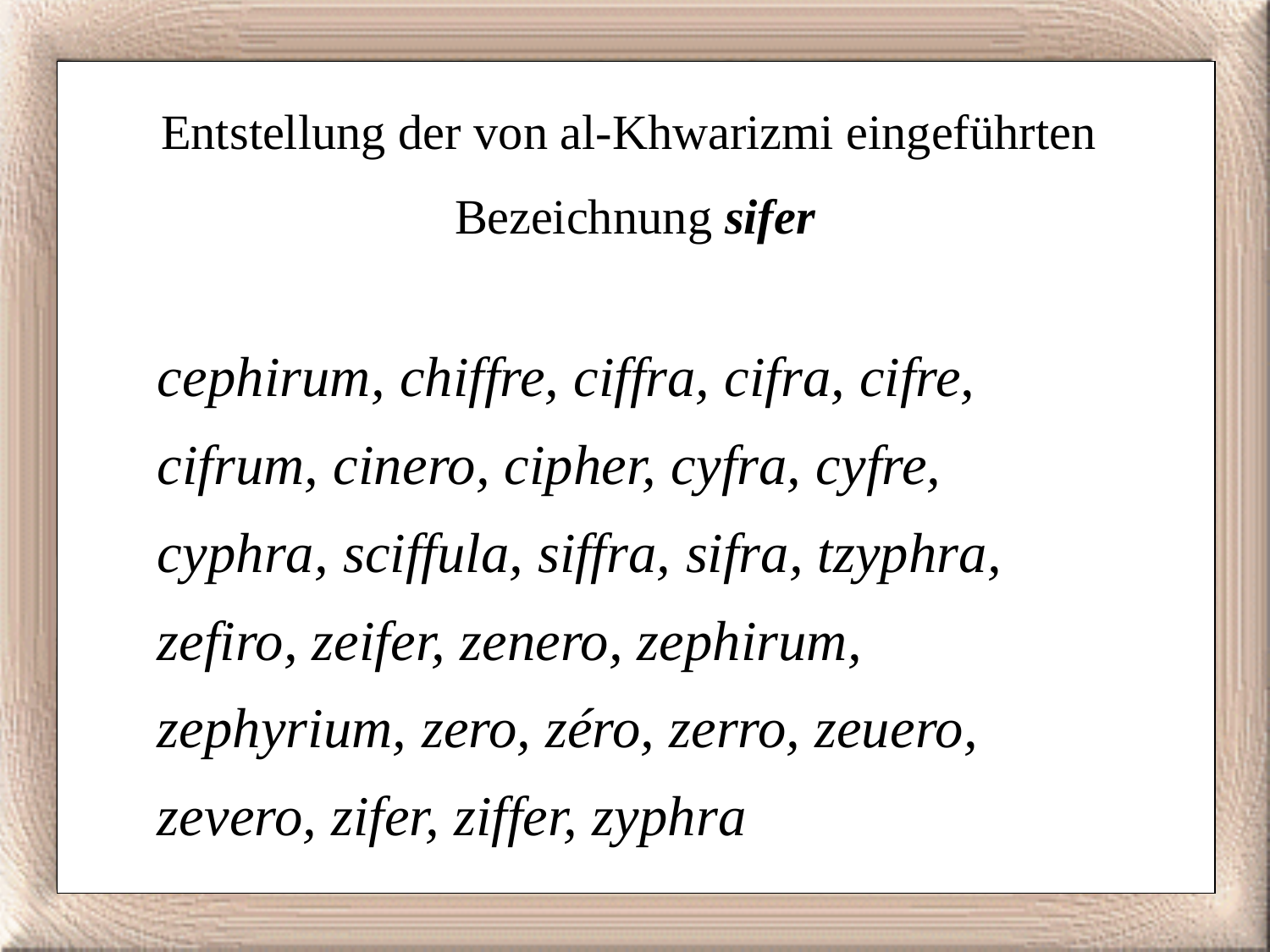

Entstellung der von al-Khwarizmi eingeführten
Bezeichnung sifer
cephirum, chiffre, ciffra, cifra, cifre, cifrum, cinero, cipher, cyfra, cyfre, cyphra, sciffula, siffra, sifra, tzyphra, zefiro, zeifer, zenero, zephirum, zephyrium, zero, zéro, zerro, zeuero, zevero, zifer, ziffer, zyphra